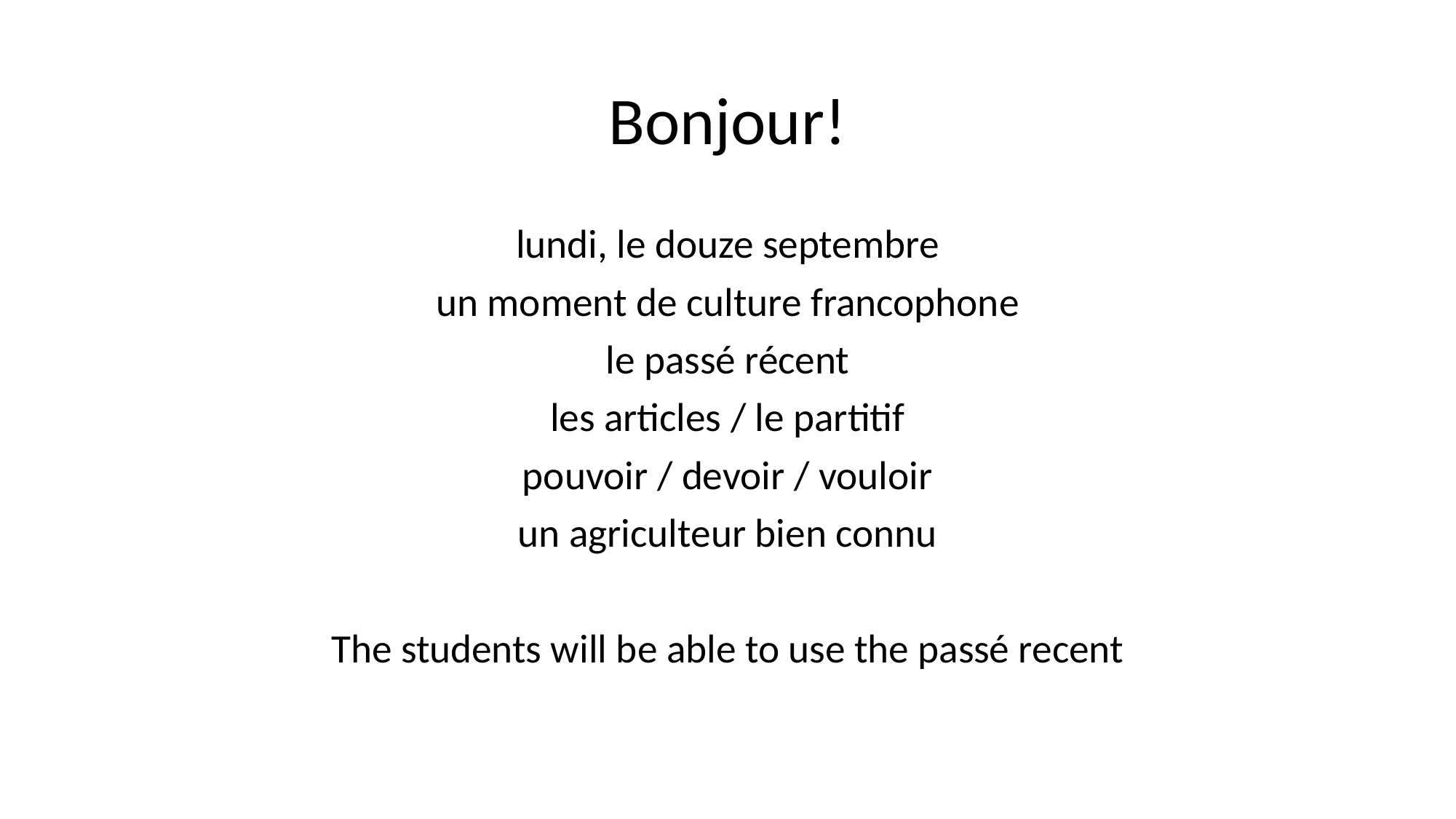

# Bonjour!
lundi, le douze septembre
un moment de culture francophone
le passé récent
les articles / le partitif
pouvoir / devoir / vouloir
un agriculteur bien connu

The students will be able to use the passé recent